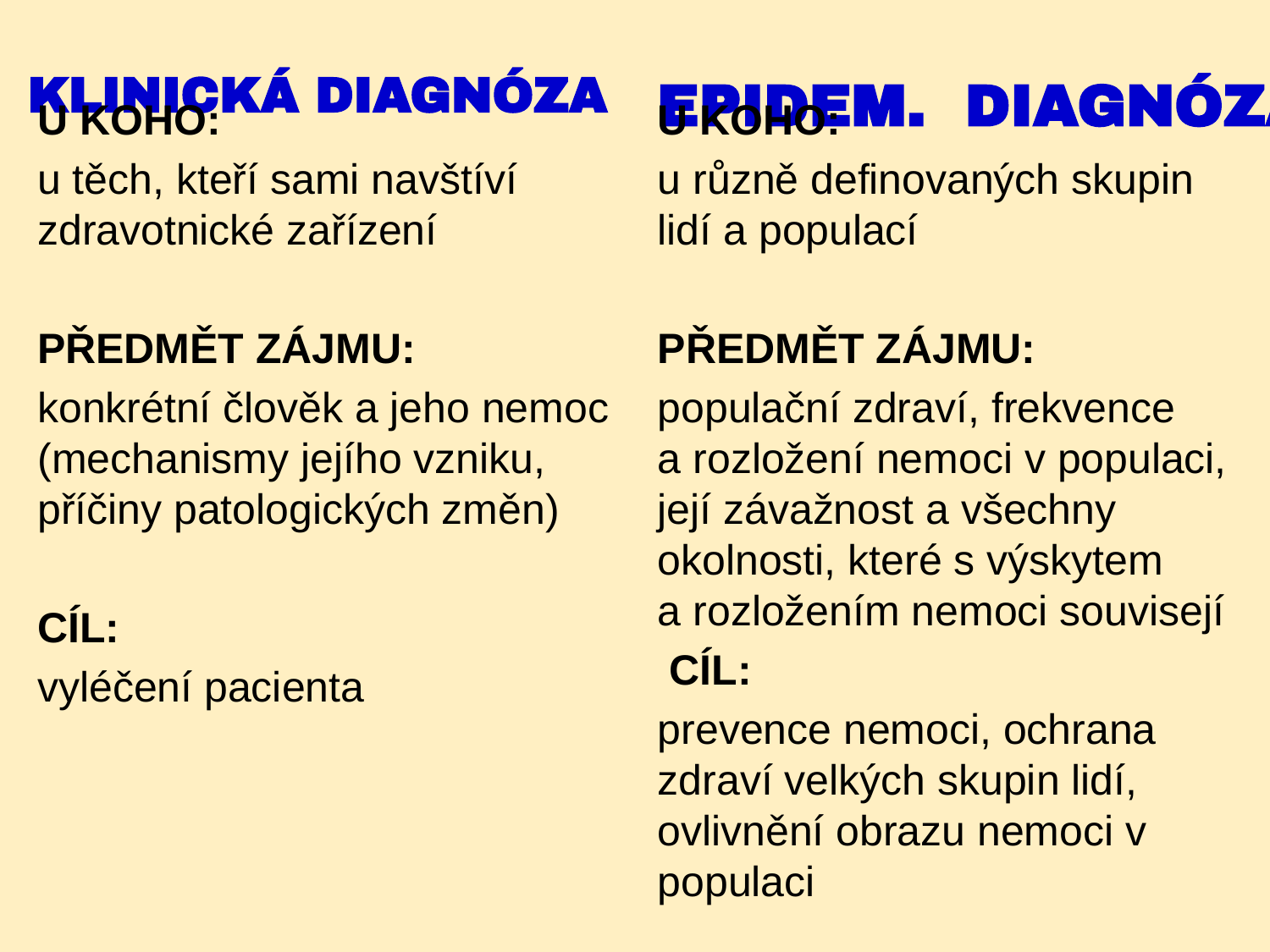

EPIDEM.  DIAGNÓZA

KLINICKÁ DIAGNÓZA

U KOHO:
u těch, kteří sami navštíví zdravotnické zařízení

PŘEDMĚT ZÁJMU:
konkrétní člověk a jeho nemoc (mechanismy jejího vzniku, příčiny patologických změn)

cíl:
vyléčení pacienta

U KOHO:
u různě definovaných skupin lidí a populací

PŘEDMĚT ZÁJMU:
populační zdraví, frekvence a rozložení nemoci v populaci, její závažnost a všechny okolnosti, které s výskytem a rozložením nemoci souvisejí
 cíl:
prevence nemoci, ochrana zdraví velkých skupin lidí, ovlivnění obrazu nemoci v populaci